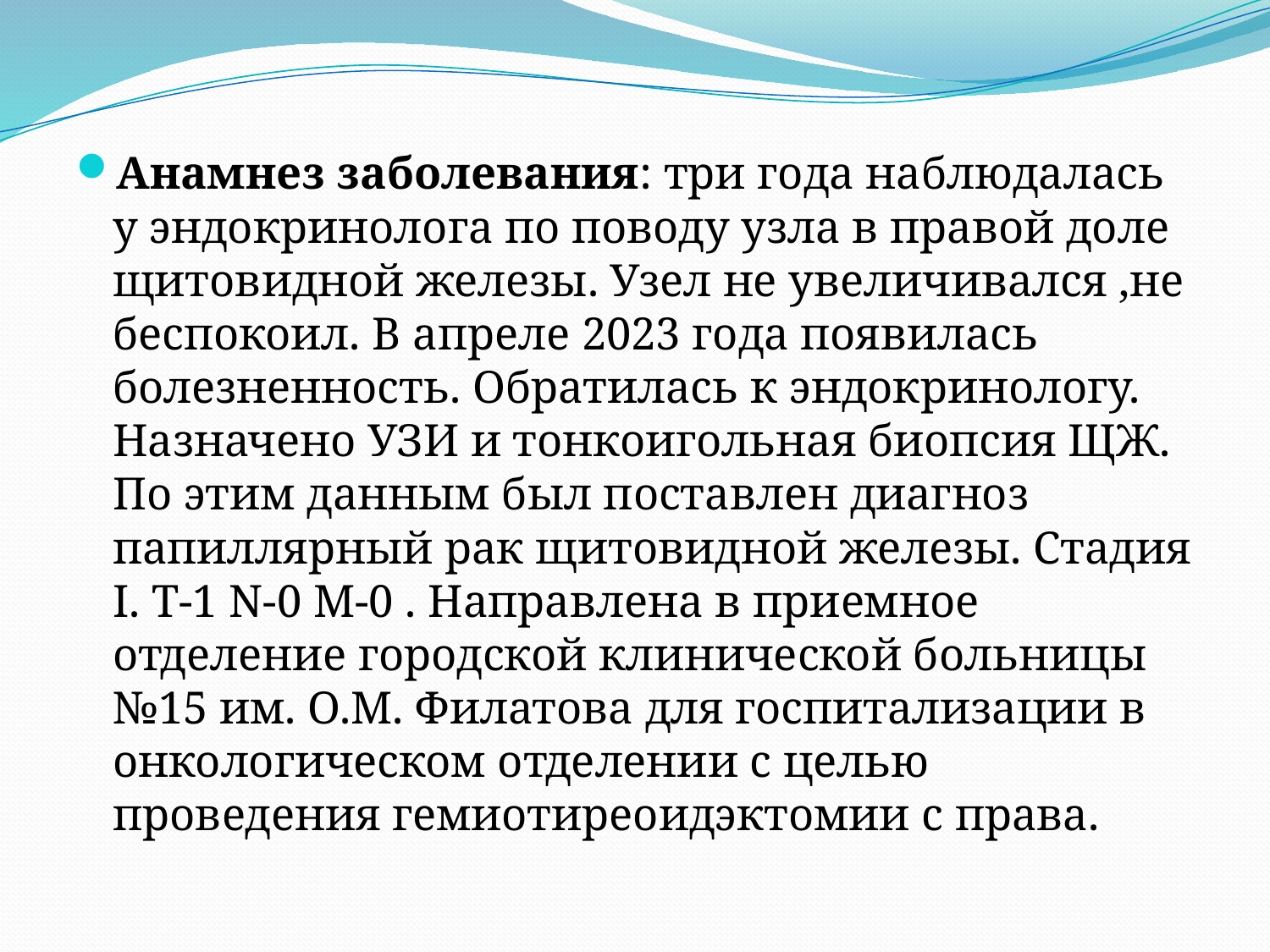

Анамнез заболевания: три года наблюдалась у эндокринолога по поводу узла в правой доле щитовидной железы. Узел не увеличивался ,не беспокоил. В апреле 2023 года появилась болезненность. Обратилась к эндокринологу. Назначено УЗИ и тонкоигольная биопсия ЩЖ. По этим данным был поставлен диагноз папиллярный рак щитовидной железы. Стадия I. T-1 N-0 M-0 . Направлена в приемное отделение городской клинической больницы №15 им. О.М. Филатова для госпитализации в онкологическом отделении с целью проведения гемиотиреоидэктомии с права.